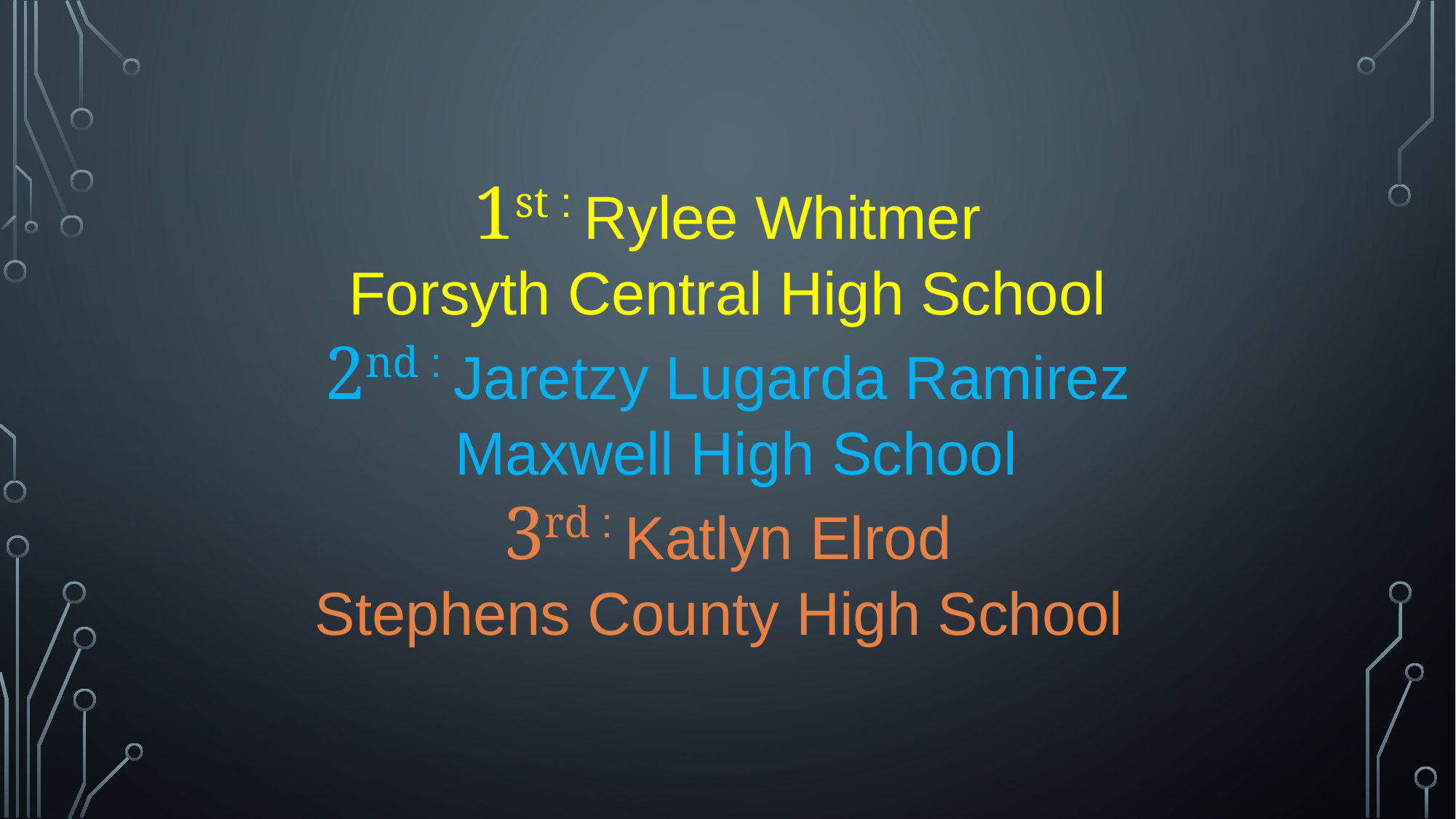

1st : Rylee Whitmer
Forsyth Central High School
2nd : Jaretzy Lugarda Ramirez
 Maxwell High School
3rd : Katlyn Elrod
Stephens County High School